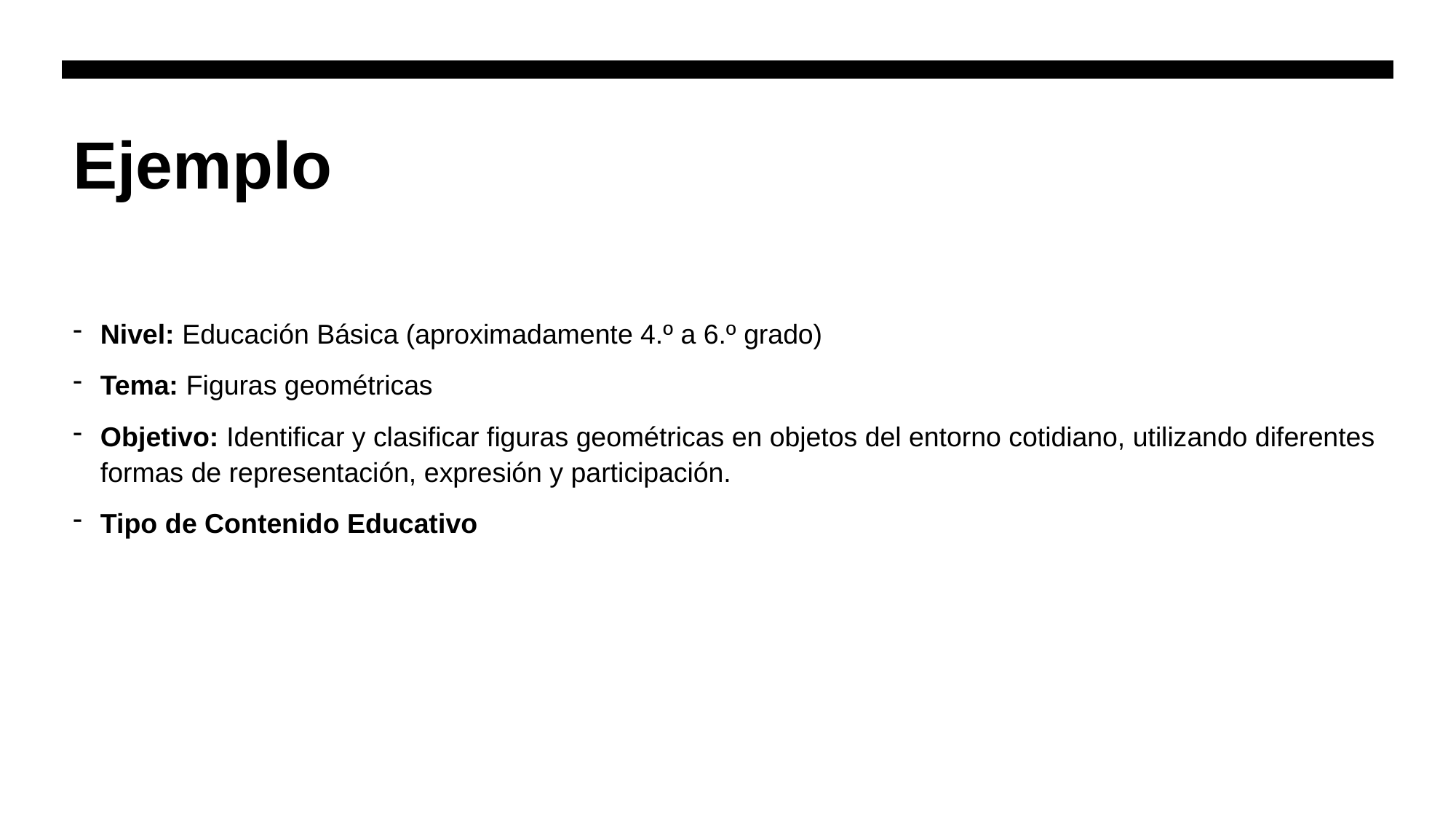

# Ejemplo
Nivel: Educación Básica (aproximadamente 4.º a 6.º grado)
Tema: Figuras geométricas
Objetivo: Identificar y clasificar figuras geométricas en objetos del entorno cotidiano, utilizando diferentes formas de representación, expresión y participación.
Tipo de Contenido Educativo